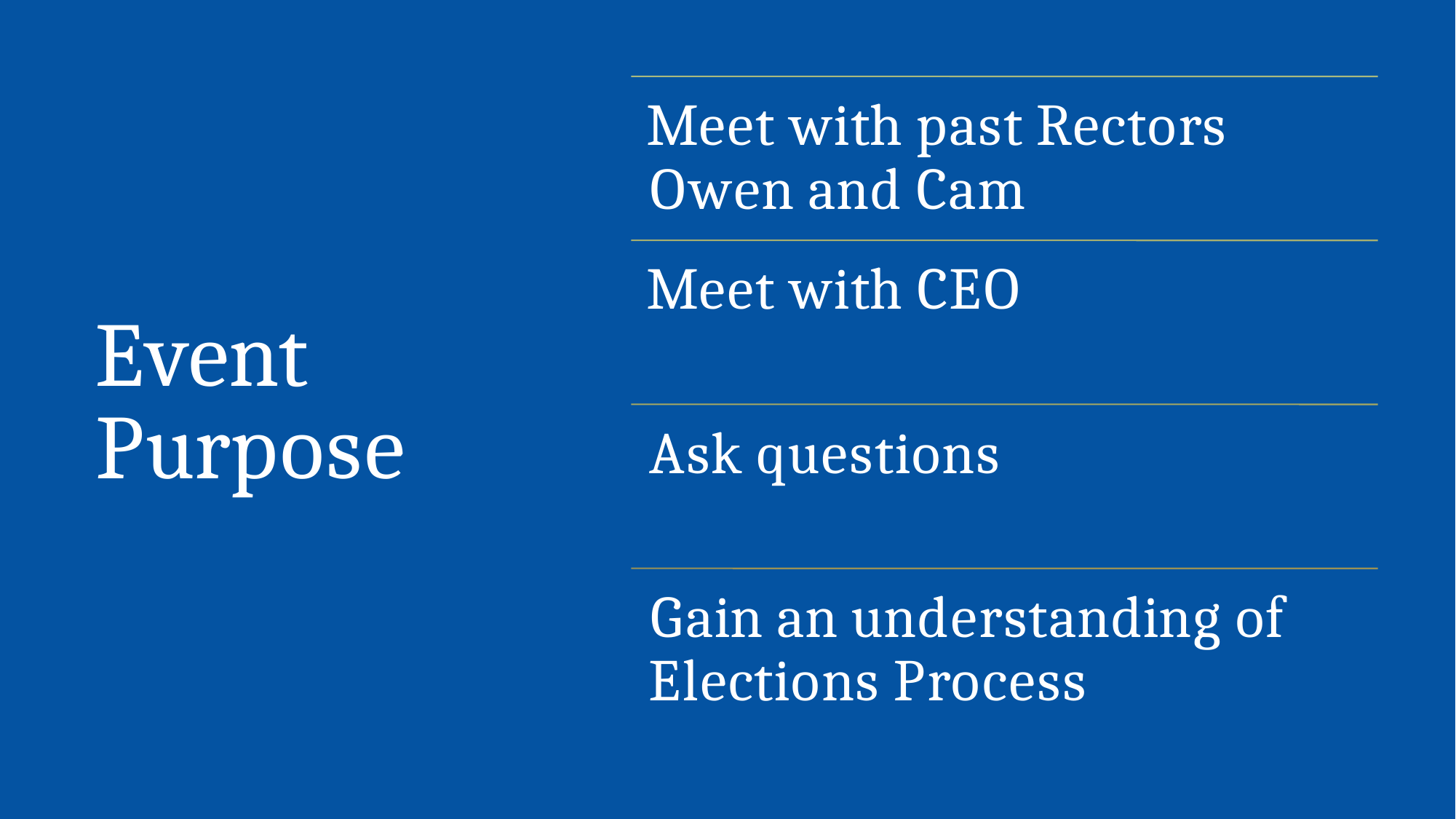

# Event Purpose
Meet with past Rectors Owen and Cam
Meet with CEO
Ask questions
Gain an understanding of Elections Process